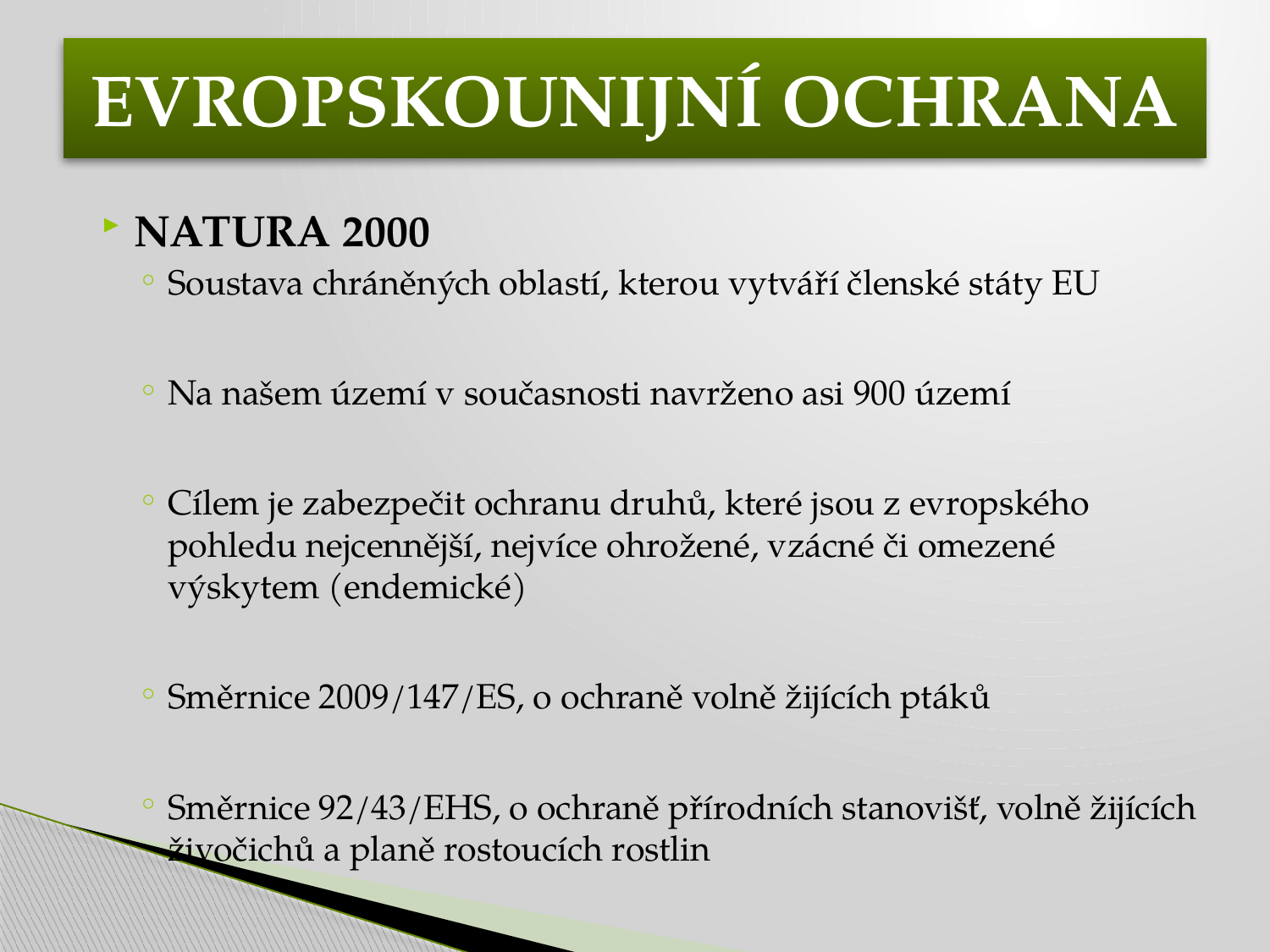

# EVROPSKOUNIJNÍ OCHRANA
NATURA 2000
Soustava chráněných oblastí, kterou vytváří členské státy EU

Na našem území v současnosti navrženo asi 900 území

Cílem je zabezpečit ochranu druhů, které jsou z evropského pohledu nejcennější, nejvíce ohrožené, vzácné či omezené výskytem (endemické)

Směrnice 2009/147/ES, o ochraně volně žijících ptáků

Směrnice 92/43/EHS, o ochraně přírodních stanovišť, volně žijících živočichů a planě rostoucích rostlin